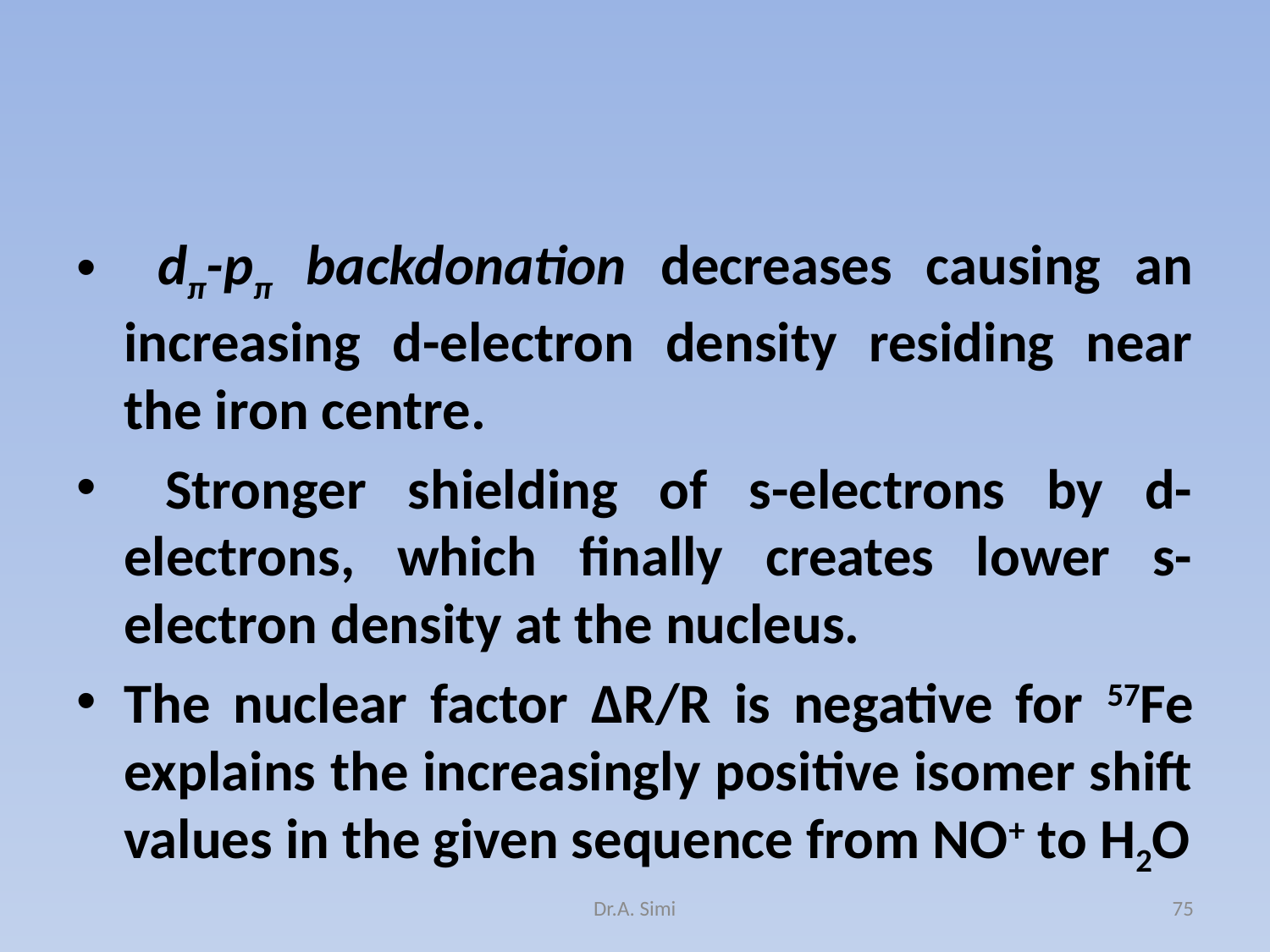

#
 dπ-pπ backdonation decreases causing an increasing d-electron density residing near the iron centre.
 Stronger shielding of s-electrons by d-electrons, which finally creates lower s-electron density at the nucleus.
The nuclear factor ΔR/R is negative for 57Fe explains the increasingly positive isomer shift values in the given sequence from NO+ to H2O

Dr.A. Simi
75